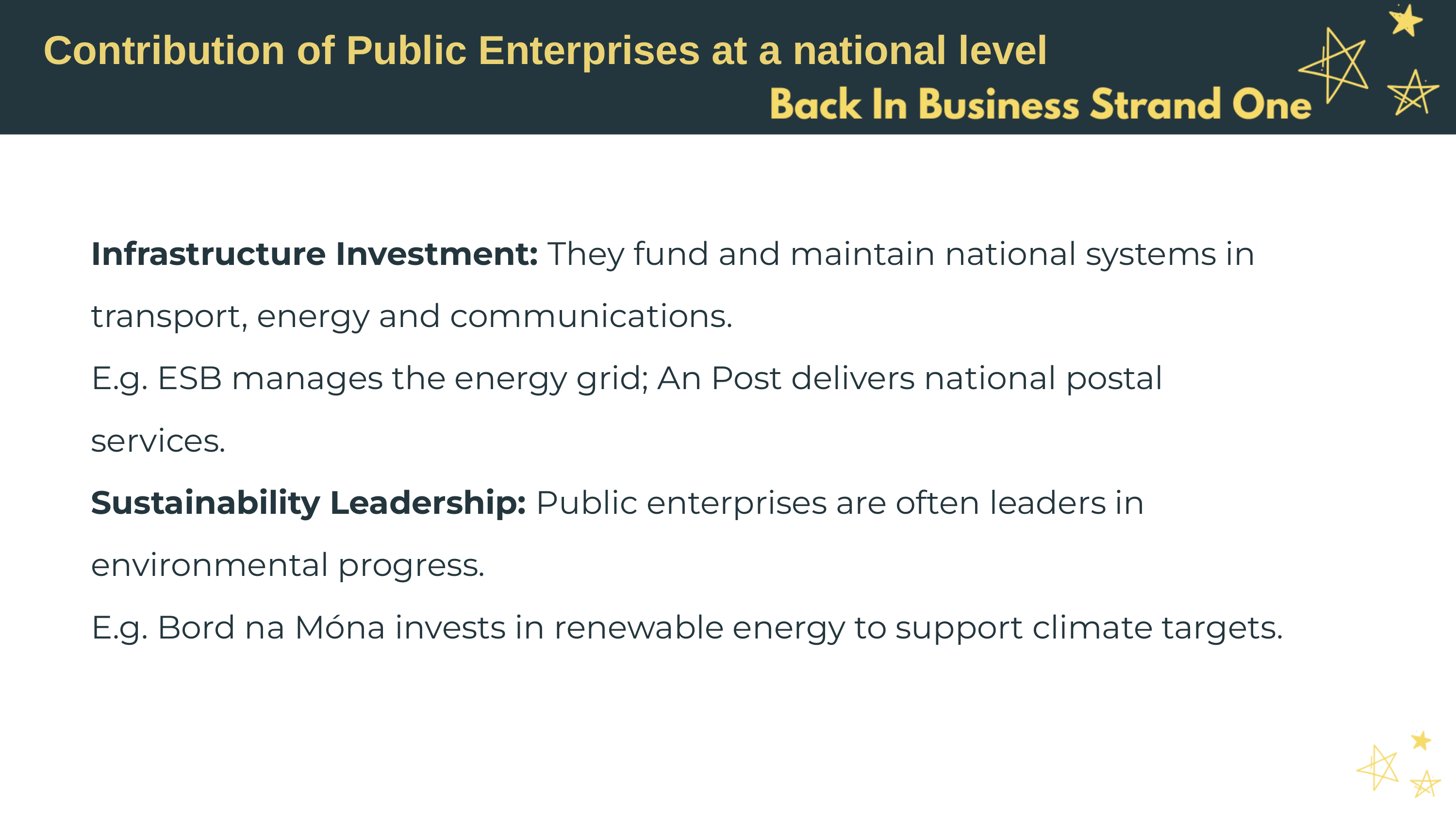

Contribution of Public Enterprises at a national level
Infrastructure Investment: They fund and maintain national systems in transport, energy and communications.
E.g. ESB manages the energy grid; An Post delivers national postal services.
Sustainability Leadership: Public enterprises are often leaders in environmental progress.
E.g. Bord na Móna invests in renewable energy to support climate targets.